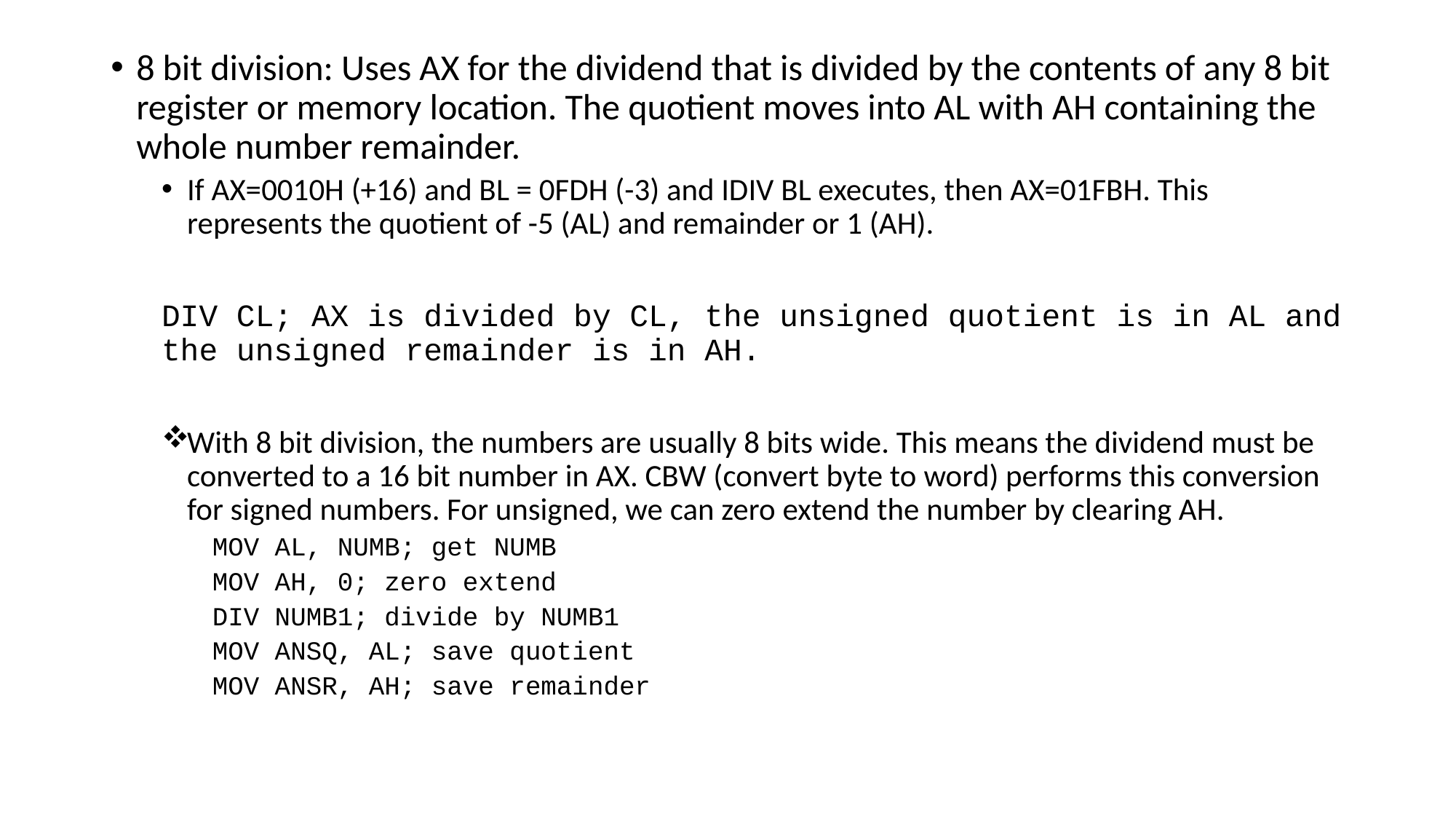

8 bit division: Uses AX for the dividend that is divided by the contents of any 8 bit register or memory location. The quotient moves into AL with AH containing the whole number remainder.
If AX=0010H (+16) and BL = 0FDH (-3) and IDIV BL executes, then AX=01FBH. This represents the quotient of -5 (AL) and remainder or 1 (AH).

DIV CL; AX is divided by CL, the unsigned quotient is in AL and the unsigned remainder is in AH.

With 8 bit division, the numbers are usually 8 bits wide. This means the dividend must be converted to a 16 bit number in AX. CBW (convert byte to word) performs this conversion for signed numbers. For unsigned, we can zero extend the number by clearing AH.
MOV AL, NUMB; get NUMB
MOV AH, 0; zero extend
DIV NUMB1; divide by NUMB1
MOV ANSQ, AL; save quotient
MOV ANSR, AH; save remainder